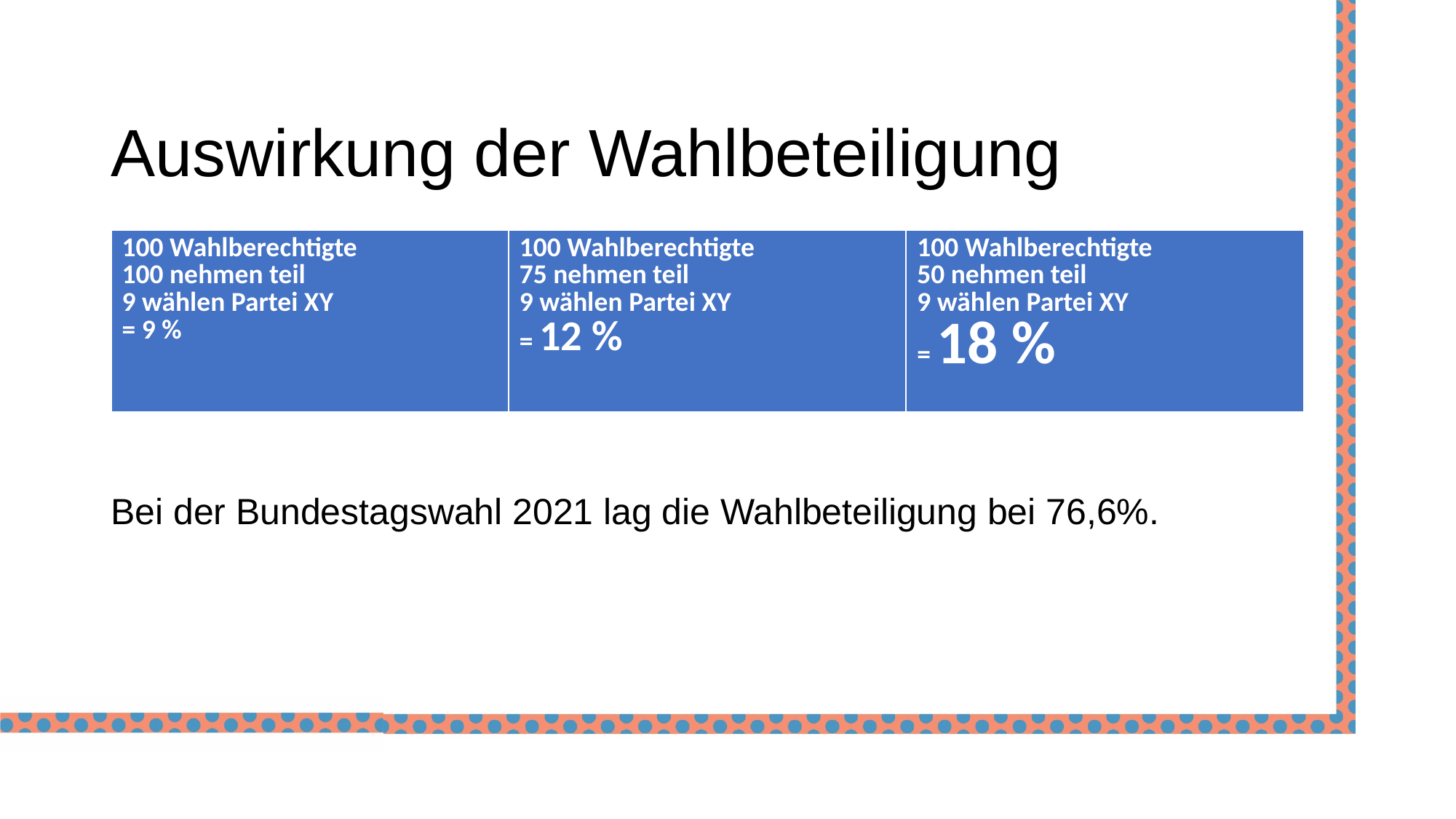

Auswirkung der Wahlbeteiligung
| 100 Wahlberechtigte 100 nehmen teil 9 wählen Partei XY = 9 % | 100 Wahlberechtigte 75 nehmen teil 9 wählen Partei XY = 12 % | 100 Wahlberechtigte 50 nehmen teil 9 wählen Partei XY = 18 % |
| --- | --- | --- |
Bei der Bundestagswahl 2021 lag die Wahlbeteiligung bei 76,6%.